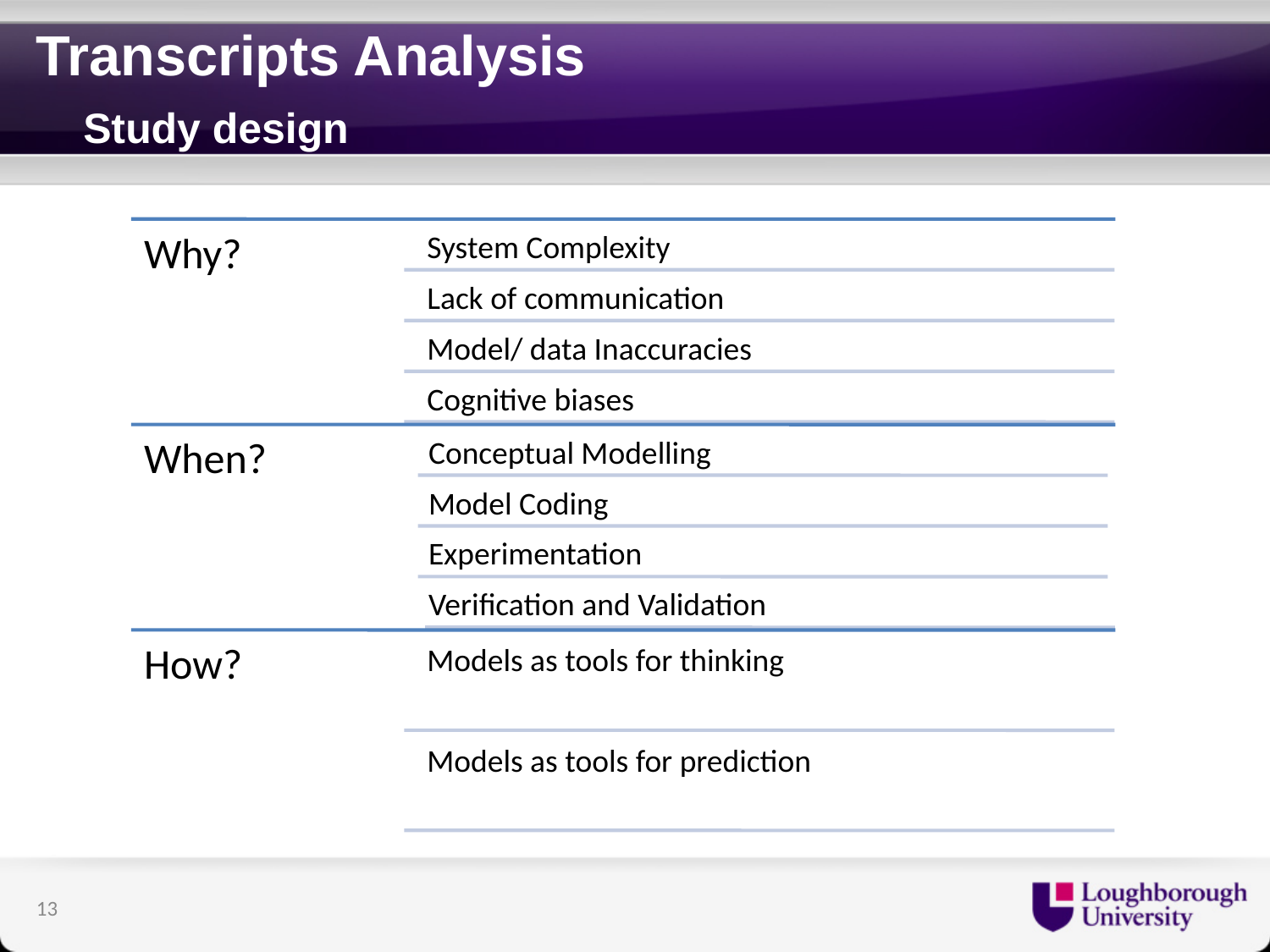

# Transcripts Analysis					       Study design
Why?
System Complexity
Lack of communication
Model/ data Inaccuracies
Cognitive biases
When?
Conceptual Modelling
Model Coding
Experimentation
Verification and Validation
How?
Models as tools for thinking
 Models as tools for prediction
13